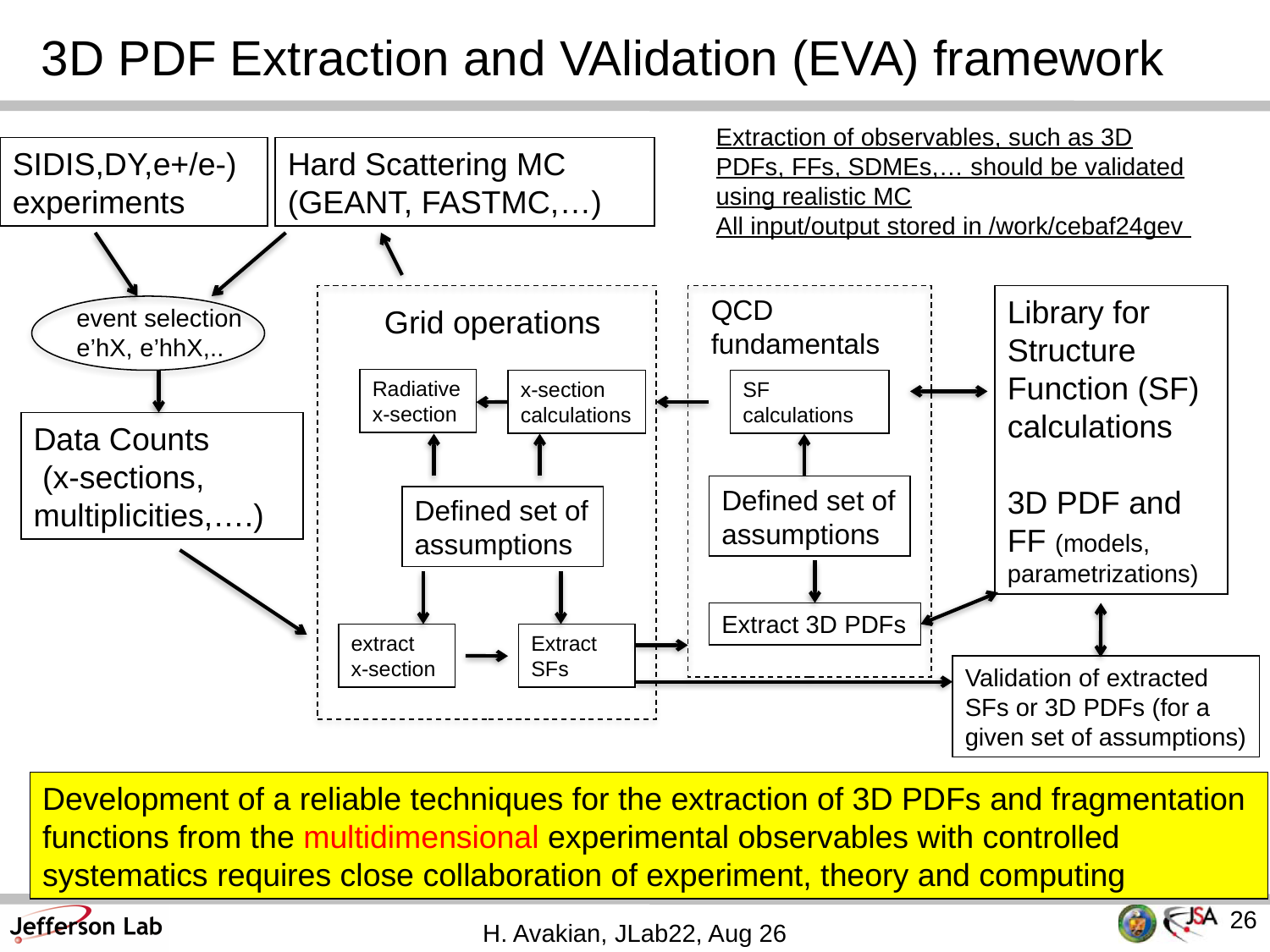

# 3D PDF Extraction and VAlidation (EVA) framework
Extraction of observables, such as 3D PDFs, FFs, SDMEs,… should be validated using realistic MC
All input/output stored in /work/cebaf24gev

SIDIS,DY,e+/e-)
experiments
Hard Scattering MC (GEANT, FASTMC,…)

QCD fundamentals
Library for Structure Function (SF) calculations

3D PDF and  FF (models,
parametrizations)

event selection
e’hX, e’hhX,..
Grid operations
Radiative
x-section
x-section  calculations
SF calculations
Data Counts
 (x-sections, multiplicities,….)
Defined set of assumptions
Defined set of assumptions
Extract 3D PDFs
extract
x-section
Extract SFs
Validation of extracted SFs or 3D PDFs (for a given set of assumptions)
Development of a reliable techniques for the extraction of 3D PDFs and fragmentation functions from the multidimensional experimental observables with controlled systematics requires close collaboration of experiment, theory and computing
26
H. Avakian, JLab22, Aug 26